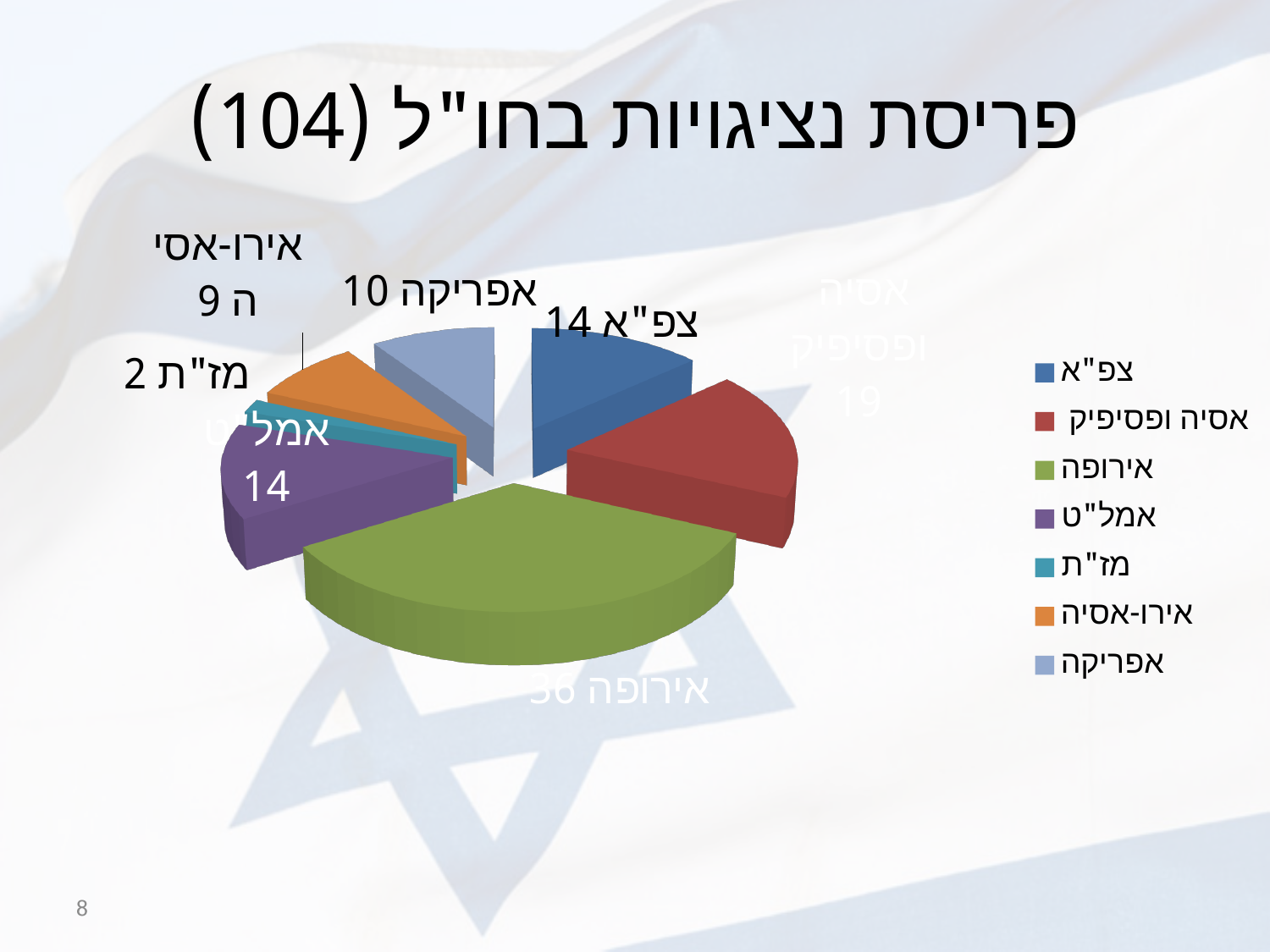

# פריסת נציגויות בחו"ל (104)

[unsupported chart]

8